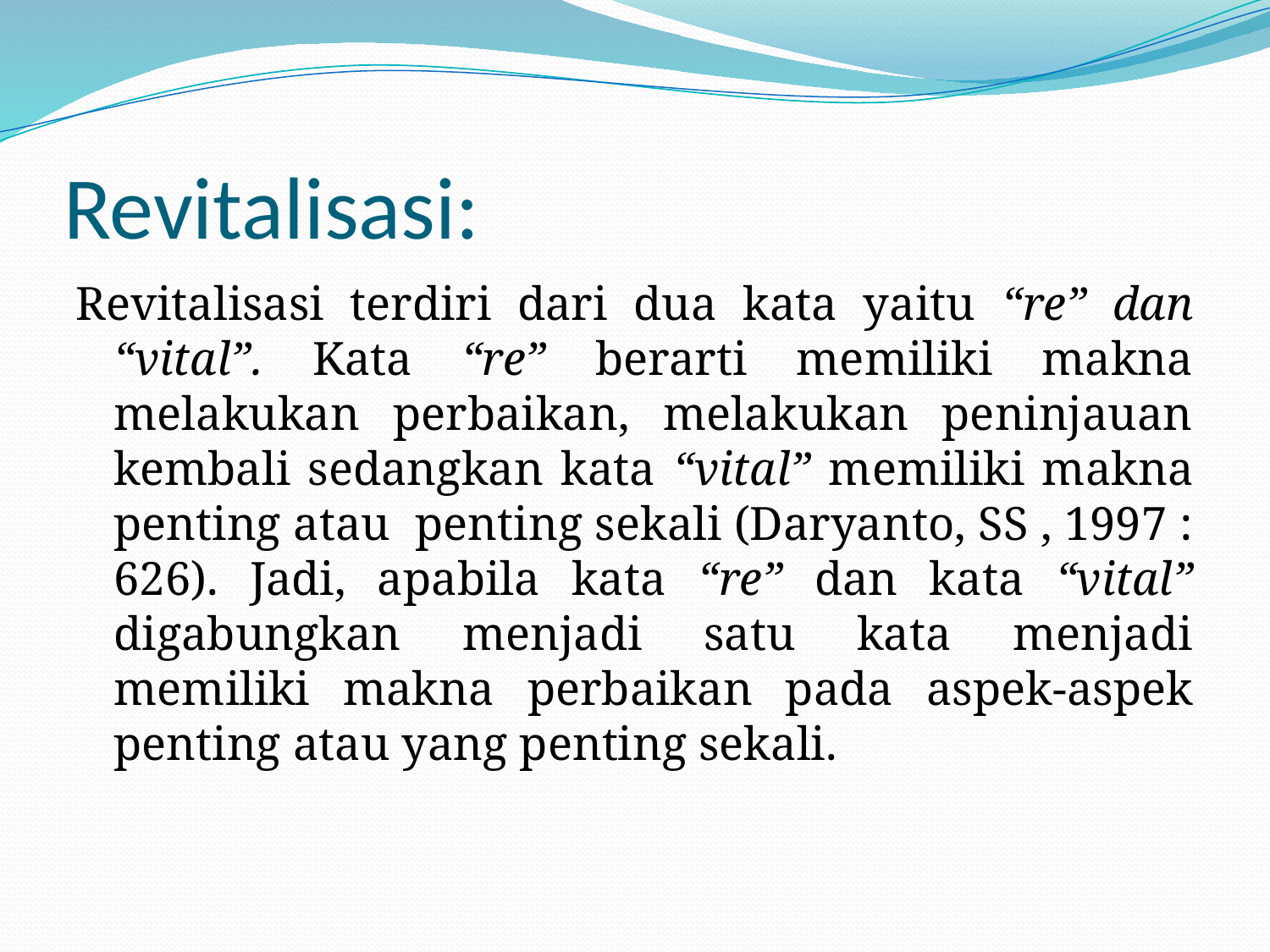

# Revitalisasi:
Revitalisasi terdiri dari dua kata yaitu “re” dan “vital”. Kata “re” berarti memiliki makna melakukan perbaikan, melakukan peninjauan kembali sedangkan kata “vital” memiliki makna penting atau  penting sekali (Daryanto, SS , 1997 : 626). Jadi, apabila kata “re” dan kata “vital” digabungkan menjadi satu kata menjadi memiliki makna perbaikan pada aspek-aspek penting atau yang penting sekali.